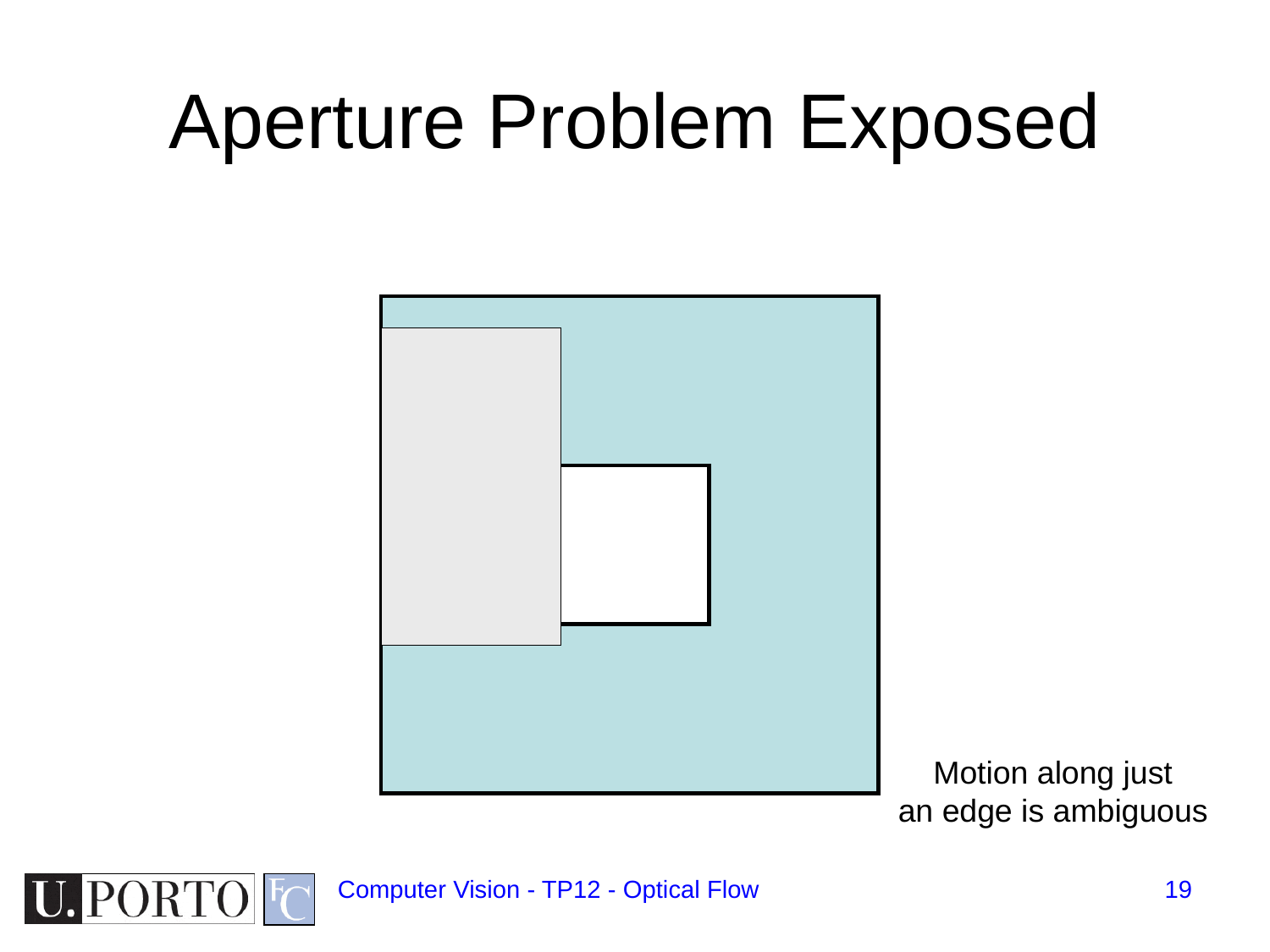

# Aperture Problem Exposed

Motion along just
an edge is ambiguous
Computer Vision - TP12 - Optical Flow
19